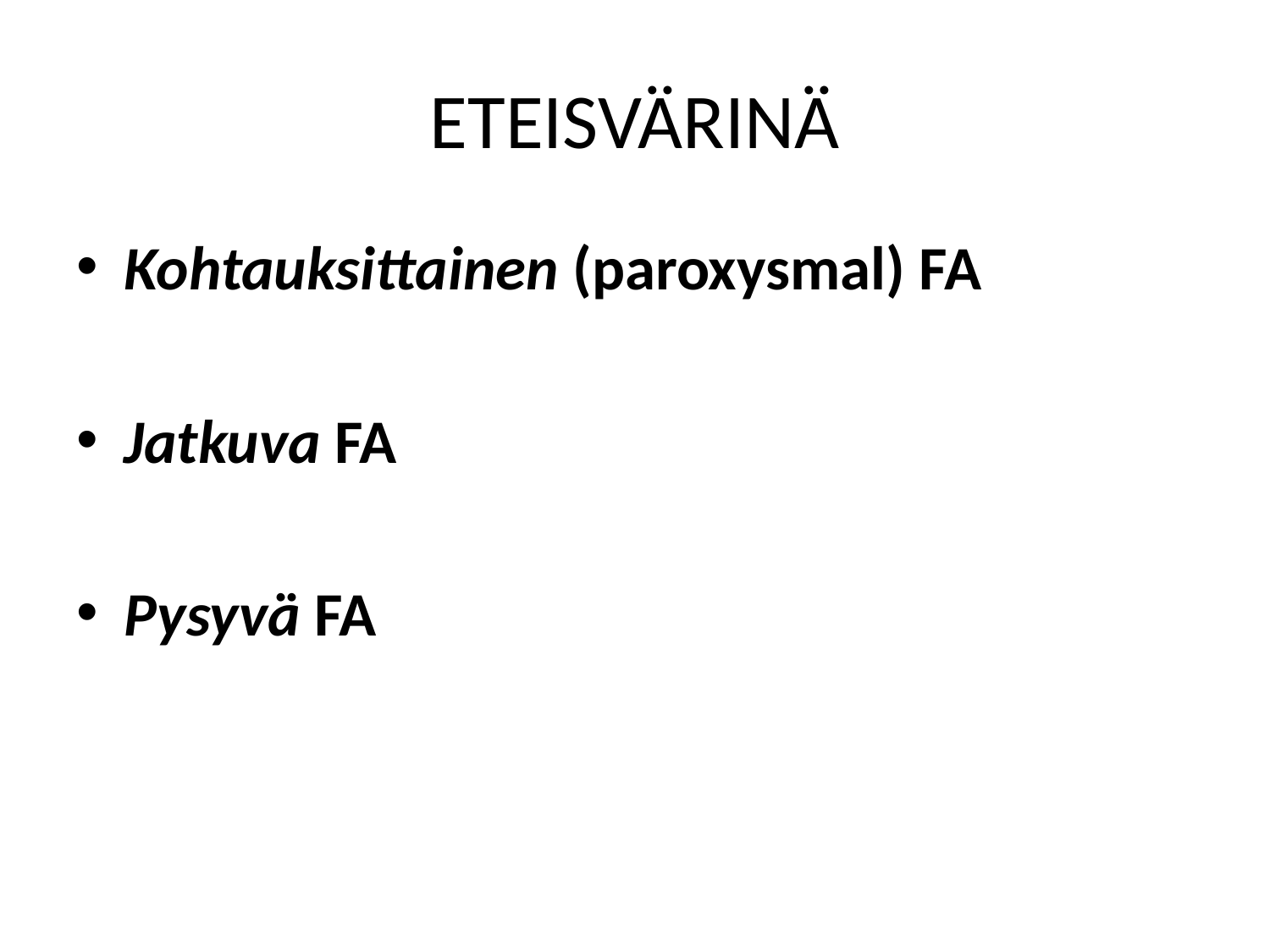

# ETEISVÄRINÄ
Kohtauksittainen (paroxysmal) FA

Jatkuva FA

Pysyvä FA